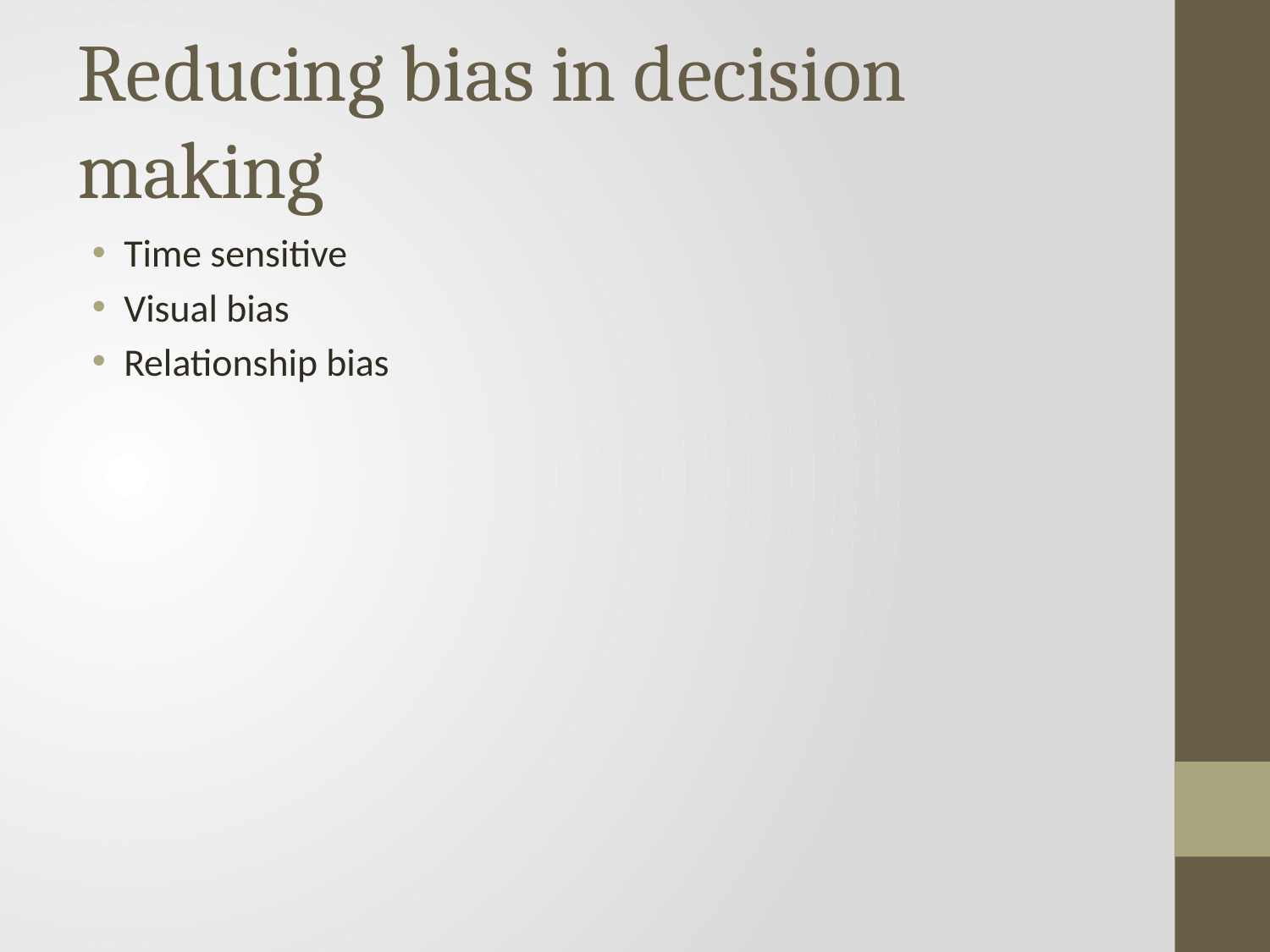

# Reducing bias in decision making
Time sensitive
Visual bias
Relationship bias